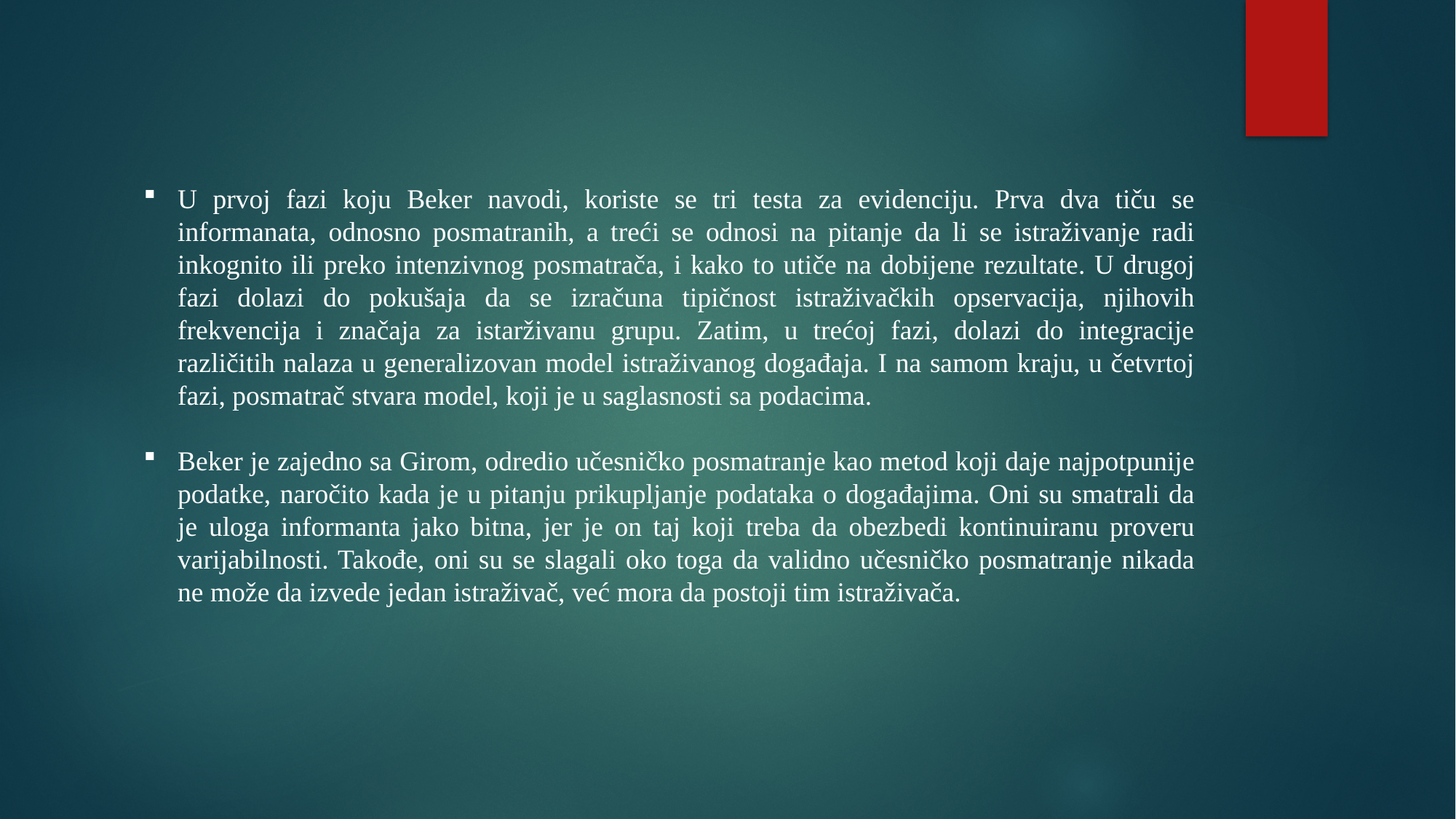

U prvoj fazi koju Beker navodi, koriste se tri testa za evidenciju. Prva dva tiču se informanata, odnosno posmatranih, a treći se odnosi na pitanje da li se istraživanje radi inkognito ili preko intenzivnog posmatrača, i kako to utiče na dobijene rezultate. U drugoj fazi dolazi do pokušaja da se izračuna tipičnost istraživačkih opservacija, njihovih frekvencija i značaja za istarživanu grupu. Zatim, u trećoj fazi, dolazi do integracije različitih nalaza u generalizovan model istraživanog događaja. I na samom kraju, u četvrtoj fazi, posmatrač stvara model, koji je u saglasnosti sa podacima.

Beker je zajedno sa Girom, odredio učesničko posmatranje kao metod koji daje najpotpunije podatke, naročito kada je u pitanju prikupljanje podataka o događajima. Oni su smatrali da je uloga informanta jako bitna, jer je on taj koji treba da obezbedi kontinuiranu proveru varijabilnosti. Takođe, oni su se slagali oko toga da validno učesničko posmatranje nikada ne može da izvede jedan istraživač, već mora da postoji tim istraživača.